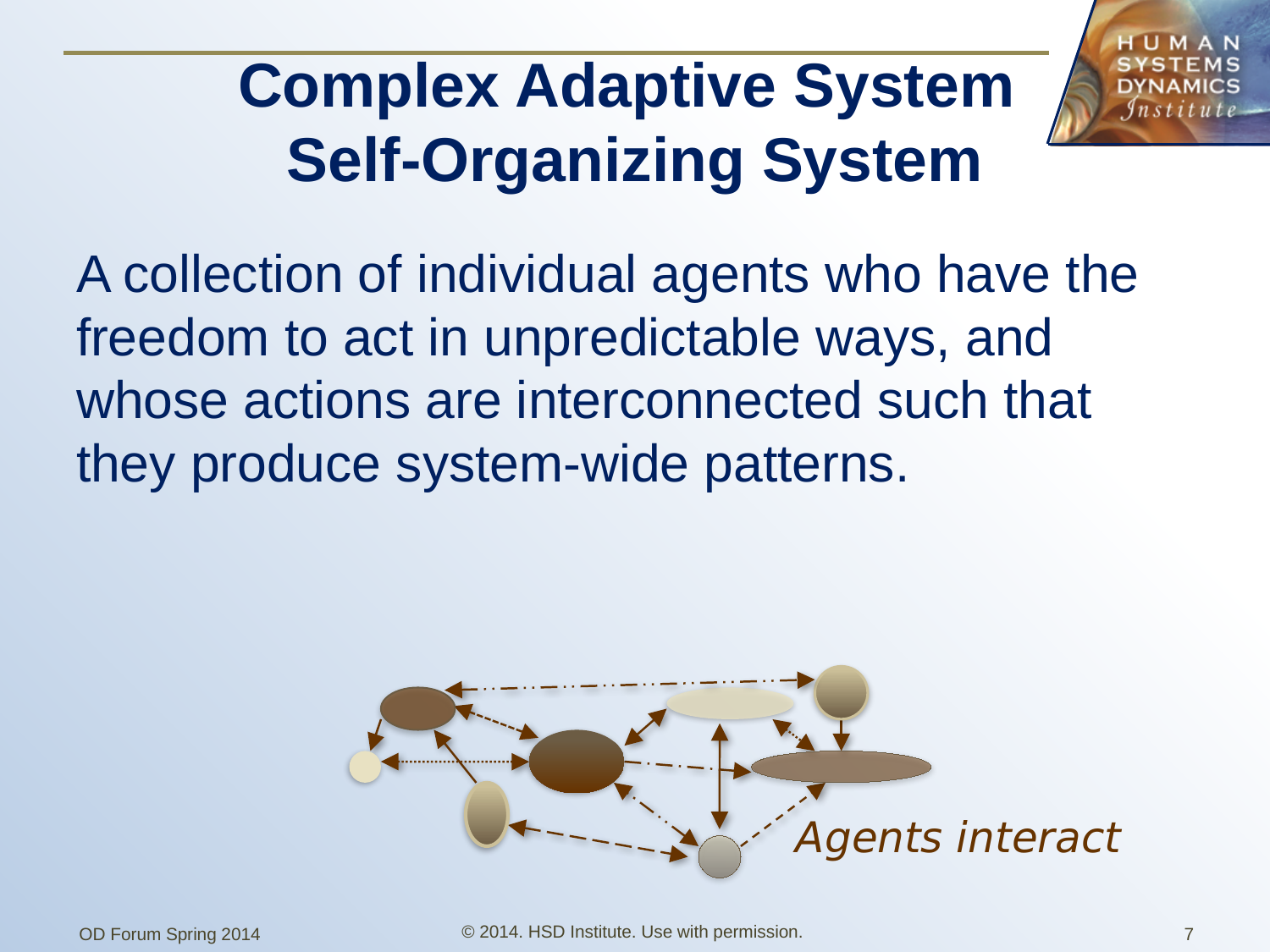

# Complex Adaptive System Self-Organizing System
A collection of individual agents who have the freedom to act in unpredictable ways, and whose actions are interconnected such that they produce system-wide patterns.

Agents interact

© 2014. HSD Institute. Use with permission.
OD Forum Spring 2014
7